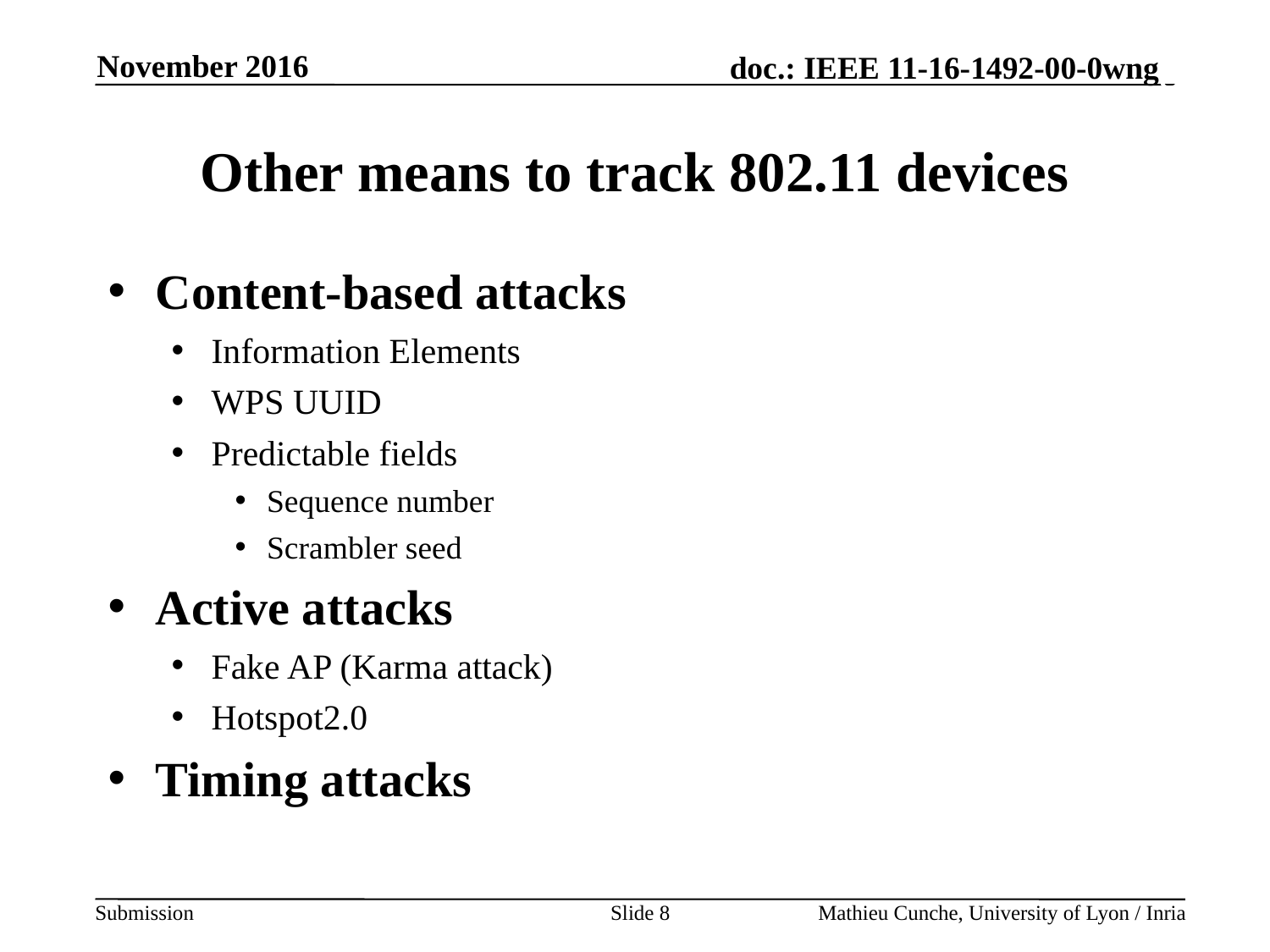

November 2016
# Other means to track 802.11 devices
Content-based attacks
Information Elements
WPS UUID
Predictable fields
Sequence number
Scrambler seed
Active attacks
Fake AP (Karma attack)
Hotspot2.0
Timing attacks

Slide 8
Mathieu Cunche, University of Lyon / Inria